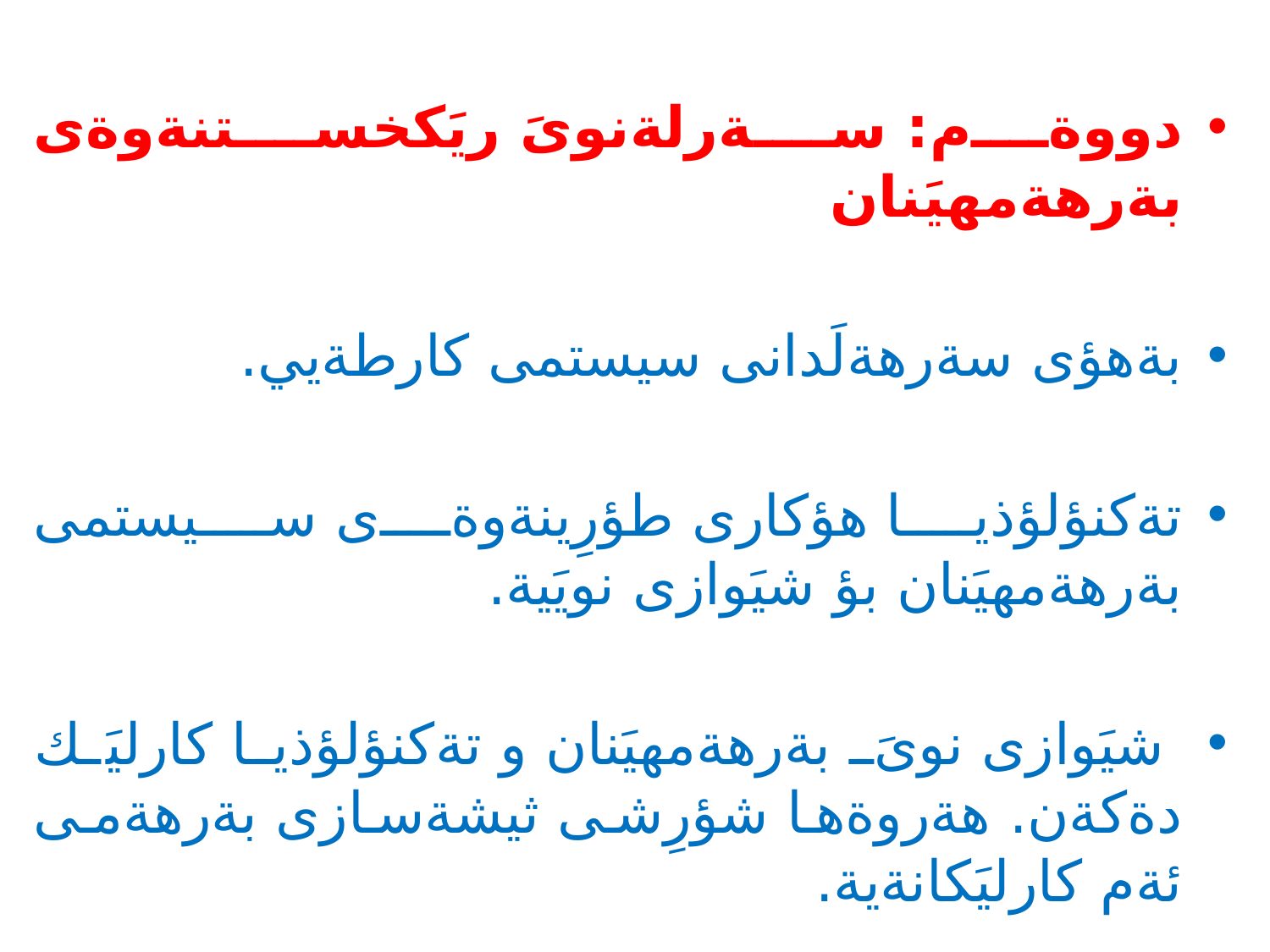

#
دووةم: سةرلةنوىَ ريَكخستنةوةى بةرهةمهيَنان

بةهؤى سةرهةلَدانى سيستمى كارطةيي.

تةكنؤلؤذيا هؤكارى طؤرِينةوةى سيستمى بةرهةمهيَنان بؤ شيَوازى نويَية.

 شيَوازى نوىَ بةرهةمهيَنان و تةكنؤلؤذيا كارليَك دةكةن. هةروةها شؤرِشى ثيشةسازى بةرهةمى ئةم كارليَكانةية.